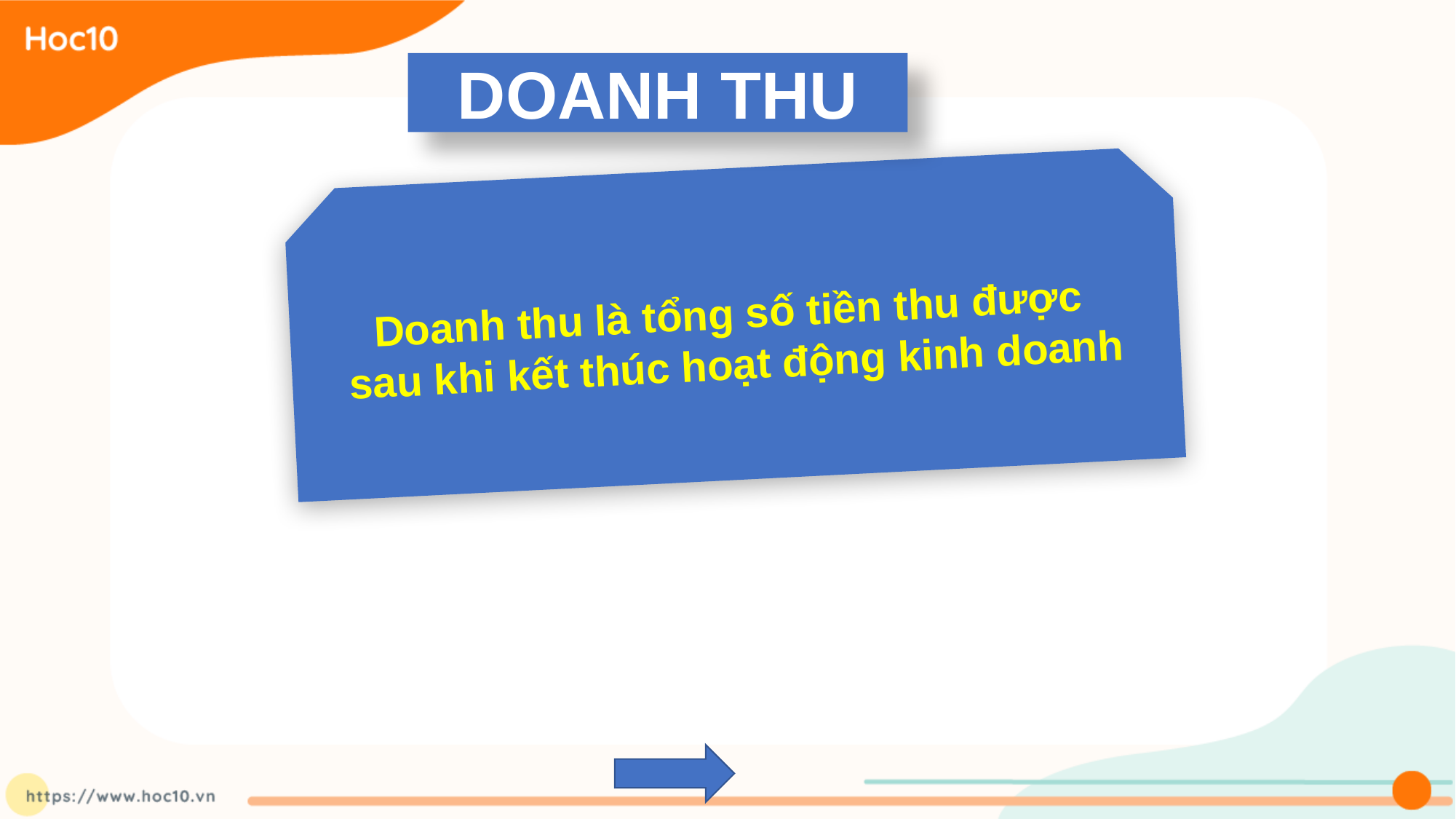

DOANH THU
Doanh thu là tổng số tiền thu được
sau khi kết thúc hoạt động kinh doanh